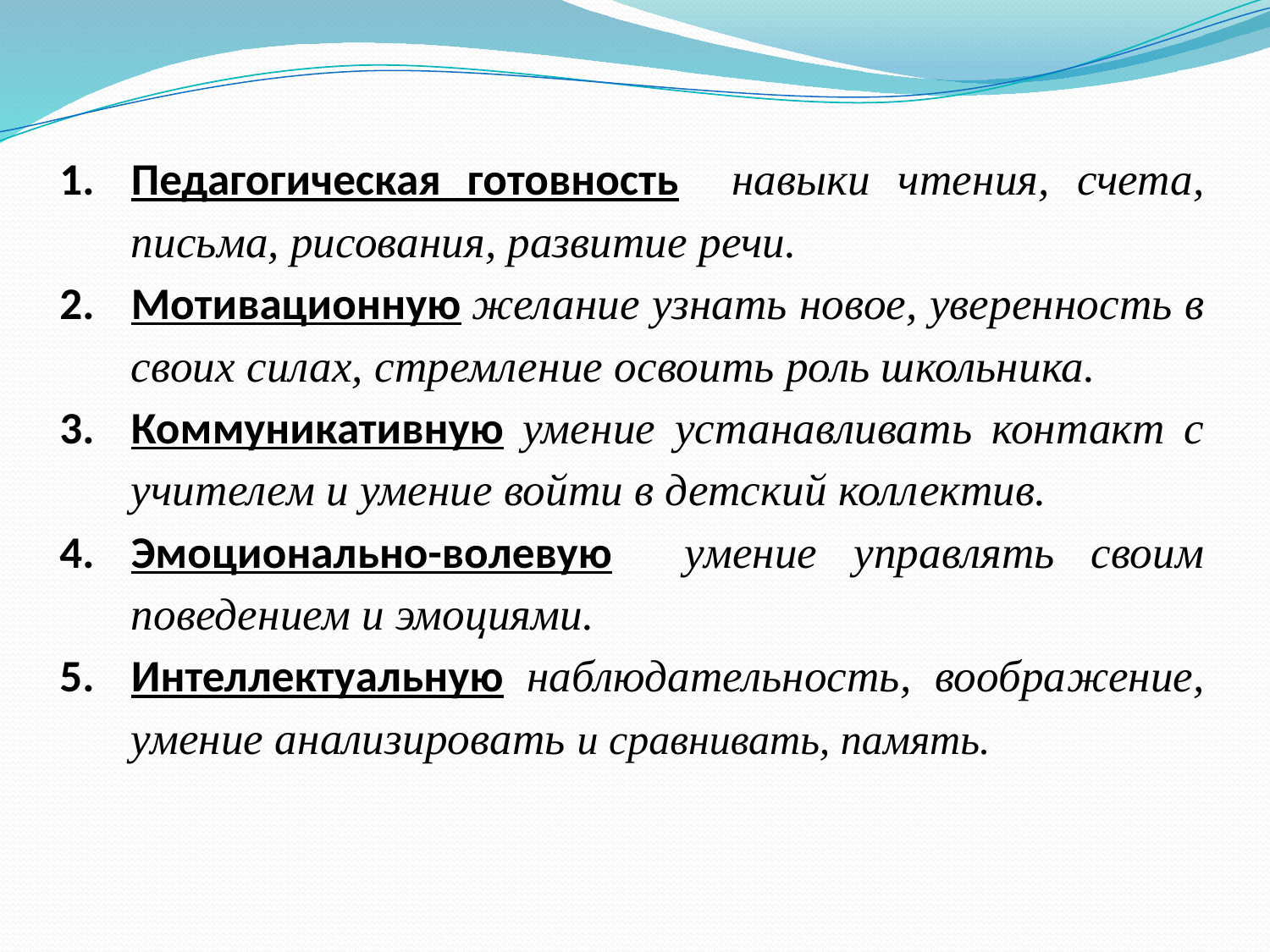

Педагогическая готовность  навыки чтения, счета, письма, рисования, развитие речи.
Мотивационную желание узнать новое, уверенность в своих силах, стремление освоить роль школьника.
Коммуникативную умение устанавливать контакт с учителем и умение войти в детский коллектив.
Эмоционально-волевую  умение управлять своим поведением и эмоциями.
Интеллектуальную наблюдательность, вообра­жение, умение анализировать и сравнивать, память.